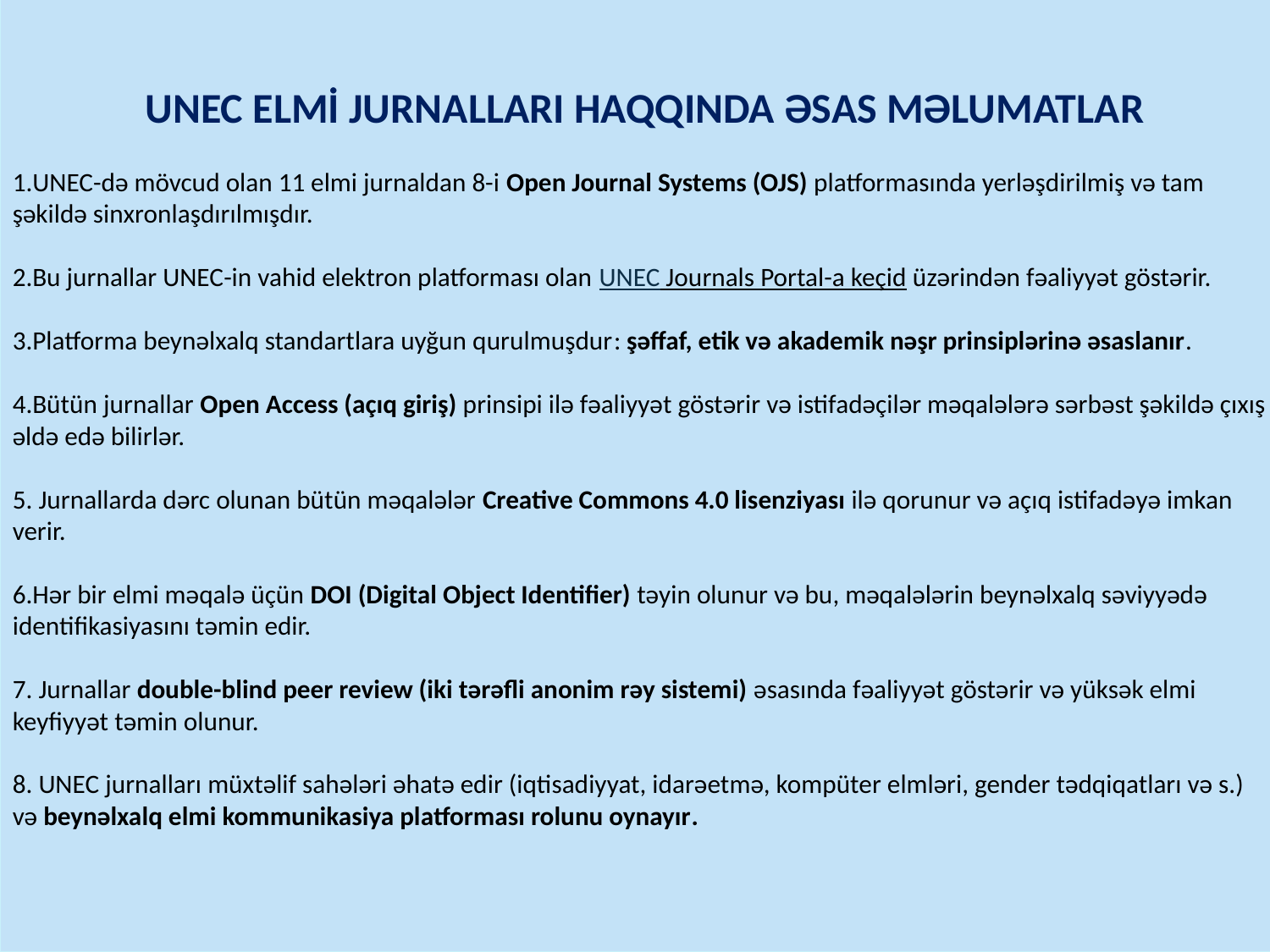

UNEC ELMİ JURNALLARI HAQQINDA ƏSAS MƏLUMATLAR

UNEC-də mövcud olan 11 elmi jurnaldan 8-i Open Journal Systems (OJS) platformasında yerləşdirilmiş və tam şəkildə sinxronlaşdırılmışdır.

Bu jurnallar UNEC-in vahid elektron platforması olan UNEC Journals Portal-a keçid üzərindən fəaliyyət göstərir.

Platforma beynəlxalq standartlara uyğun qurulmuşdur: şəffaf, etik və akademik nəşr prinsiplərinə əsaslanır.

Bütün jurnallar Open Access (açıq giriş) prinsipi ilə fəaliyyət göstərir və istifadəçilər məqalələrə sərbəst şəkildə çıxış əldə edə bilirlər.

5. Jurnallarda dərc olunan bütün məqalələr Creative Commons 4.0 lisenziyası ilə qorunur və açıq istifadəyə imkan verir.

6.Hər bir elmi məqalə üçün DOI (Digital Object Identifier) təyin olunur və bu, məqalələrin beynəlxalq səviyyədə identifikasiyasını təmin edir.

7. Jurnallar double-blind peer review (iki tərəfli anonim rəy sistemi) əsasında fəaliyyət göstərir və yüksək elmi keyfiyyət təmin olunur.

8. UNEC jurnalları müxtəlif sahələri əhatə edir (iqtisadiyyat, idarəetmə, kompüter elmləri, gender tədqiqatları və s.) və beynəlxalq elmi kommunikasiya platforması rolunu oynayır.